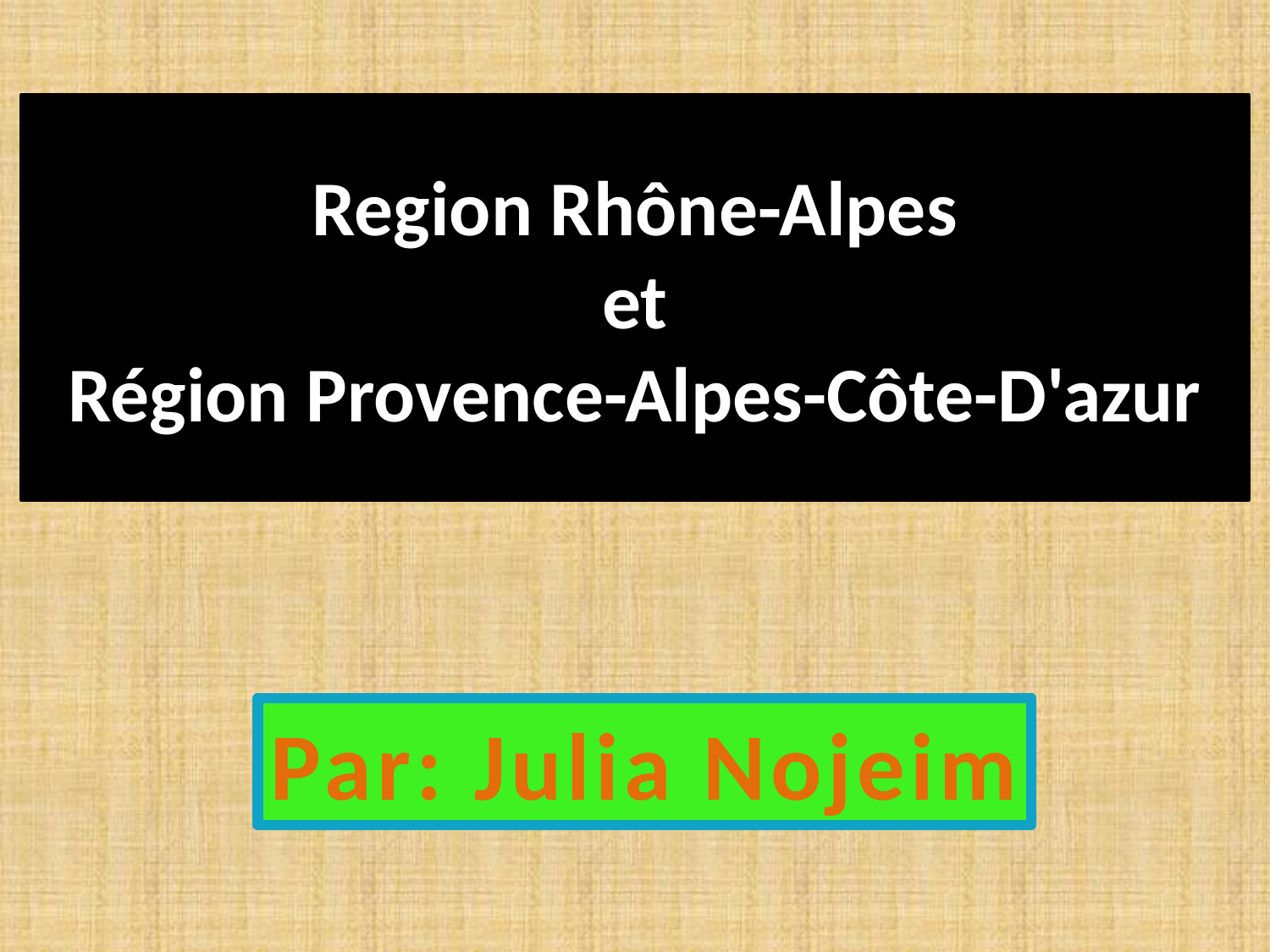

# Region Rhône-Alpes et Région Provence-Alpes-Côte-D'azur
Par: Julia Nojeim